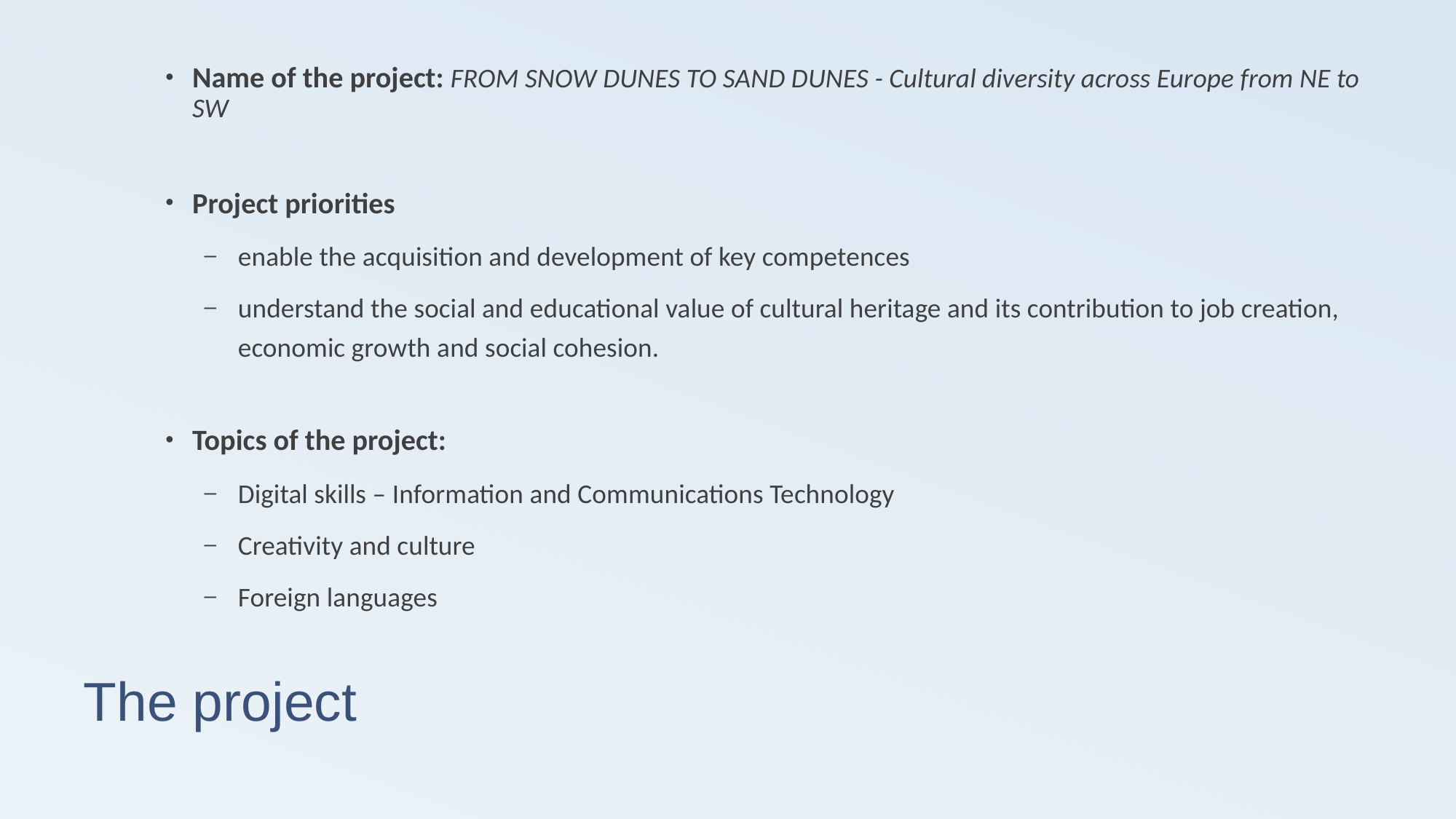

Name of the project: FROM SNOW DUNES TO SAND DUNES - Cultural diversity across Europe from NE to SW

Project priorities
enable the acquisition and development of key competences
understand the social and educational value of cultural heritage and its contribution to job creation, economic growth and social cohesion.

Topics of the project:
Digital skills – Information and Communications Technology
Creativity and culture
Foreign languages

# The project